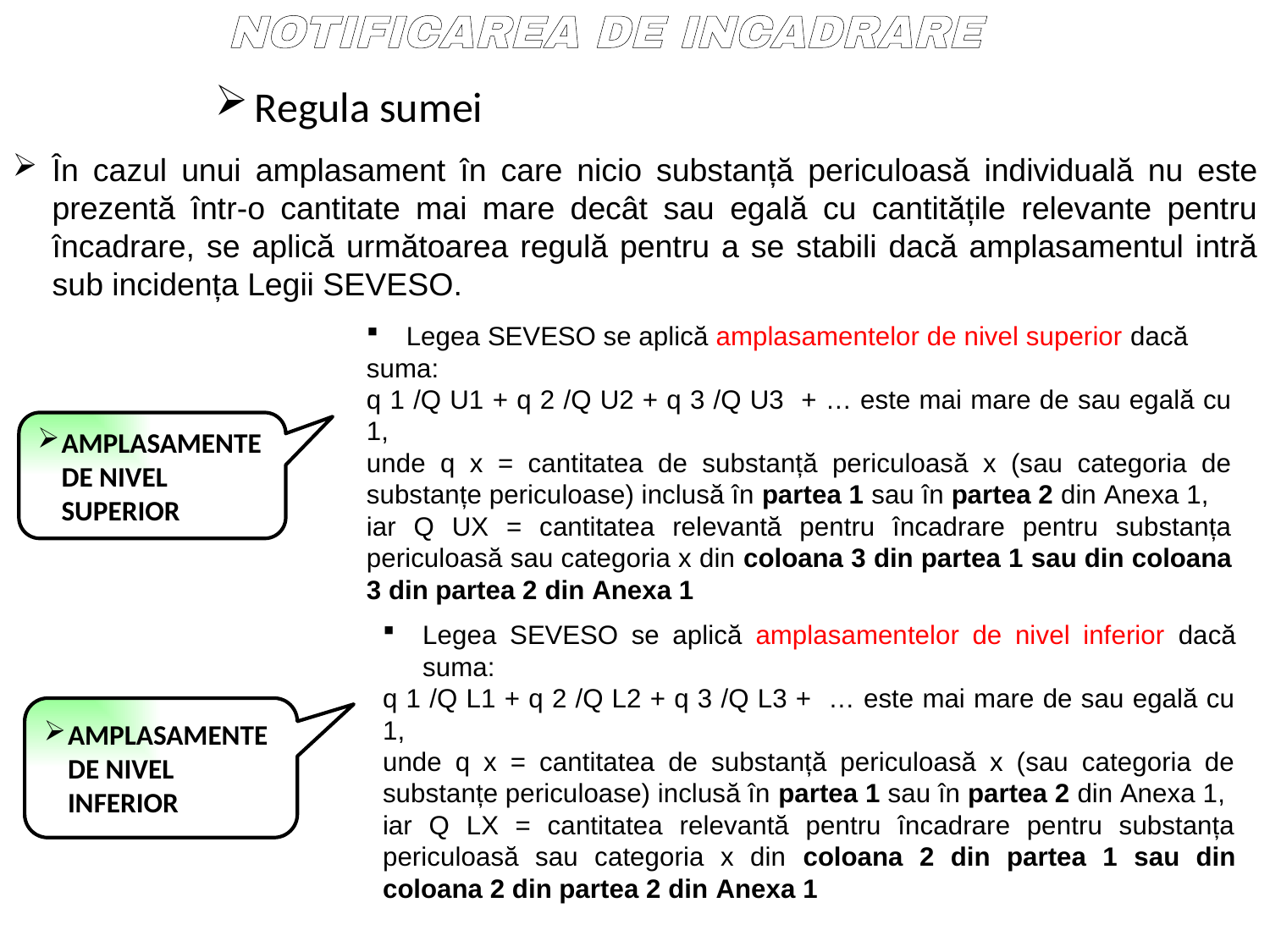

NOTIFICAREA DE INCADRARE
Regula sumei
În cazul unui amplasament în care nicio substanță periculoasă individuală nu este prezentă într-o cantitate mai mare decât sau egală cu cantitățile relevante pentru încadrare, se aplică următoarea regulă pentru a se stabili dacă amplasamentul intră sub incidența Legii SEVESO.
Legea SEVESO se aplică amplasamentelor de nivel superior dacă
suma:
q 1 /Q U1 + q 2 /Q U2 + q 3 /Q U3  + … este mai mare de sau egală cu 1,
unde q x = cantitatea de substanță periculoasă x (sau categoria de substanțe periculoase) inclusă în partea 1 sau în partea 2 din Anexa 1,
iar Q UX = cantitatea relevantă pentru încadrare pentru substanța periculoasă sau categoria x din coloana 3 din partea 1 sau din coloana 3 din partea 2 din Anexa 1
AMPLASAMENTE DE NIVEL SUPERIOR
Legea SEVESO se aplică amplasamentelor de nivel inferior dacă suma:
q 1 /Q L1 + q 2 /Q L2 + q 3 /Q L3 +  … este mai mare de sau egală cu 1,
unde q x = cantitatea de substanță periculoasă x (sau categoria de substanțe periculoase) inclusă în partea 1 sau în partea 2 din Anexa 1,
iar Q LX = cantitatea relevantă pentru încadrare pentru substanța periculoasă sau categoria x din coloana 2 din partea 1 sau din coloana 2 din partea 2 din Anexa 1
AMPLASAMENTE DE NIVEL INFERIOR